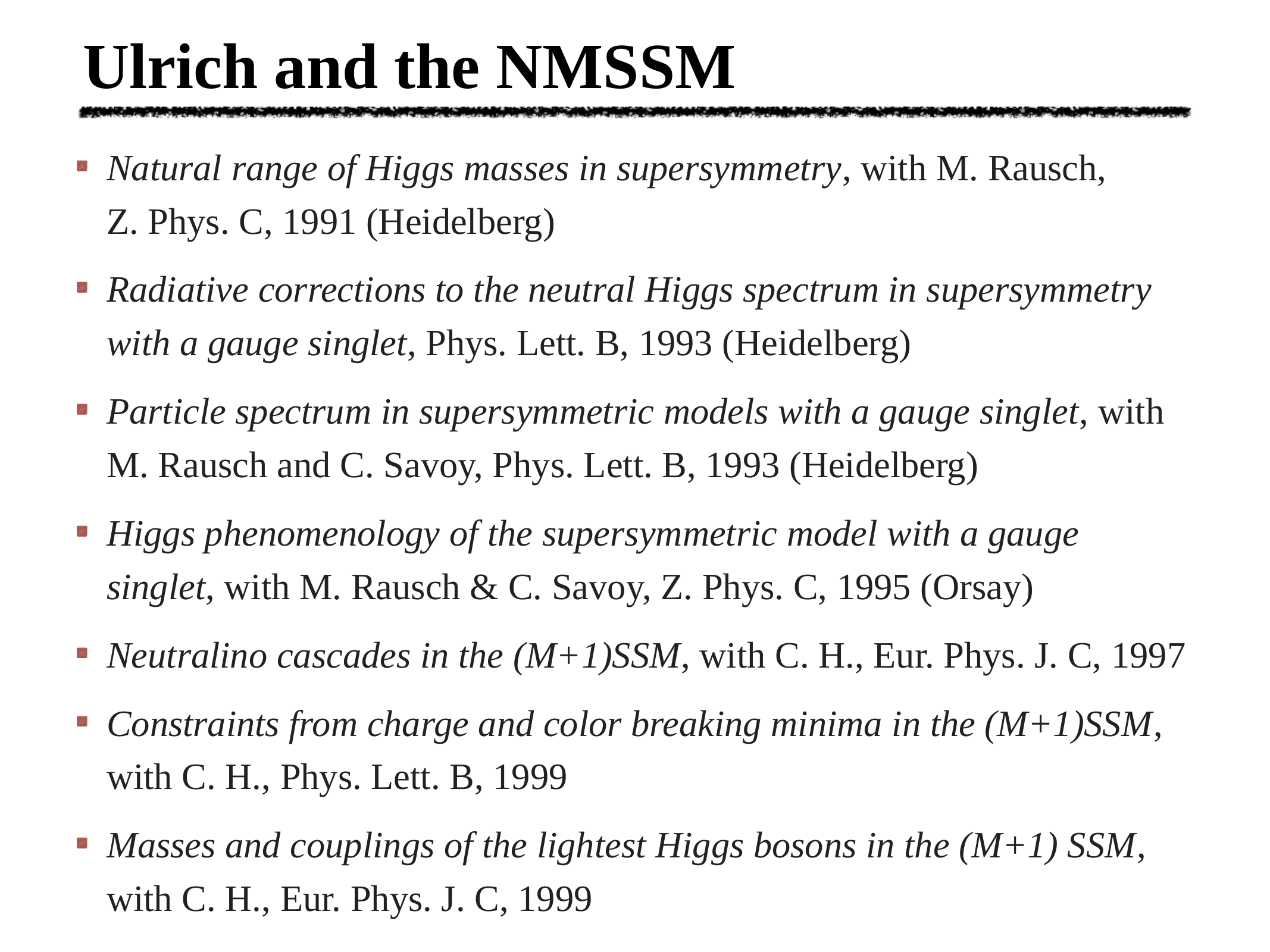

# Ulrich and the NMSSM
Natural range of Higgs masses in supersymmetry, with M. Rausch,      Z. Phys. C, 1991 (Heidelberg)
Radiative corrections to the neutral Higgs spectrum in supersymmetry with a gauge singlet, Phys. Lett. B, 1993 (Heidelberg)
Particle spectrum in supersymmetric models with a gauge singlet, with  M. Rausch and C. Savoy, Phys. Lett. B, 1993 (Heidelberg)
Higgs phenomenology of the supersymmetric model with a gauge singlet, with M. Rausch & C. Savoy, Z. Phys. C, 1995 (Orsay)
Neutralino cascades in the (M+1)SSM, with C. H., Eur. Phys. J. C, 1997
Constraints from charge and color breaking minima in the (M+1)SSM, with C. H., Phys. Lett. B, 1999
Masses and couplings of the lightest Higgs bosons in the (M+1) SSM,  with C. H., Eur. Phys. J. C, 1999